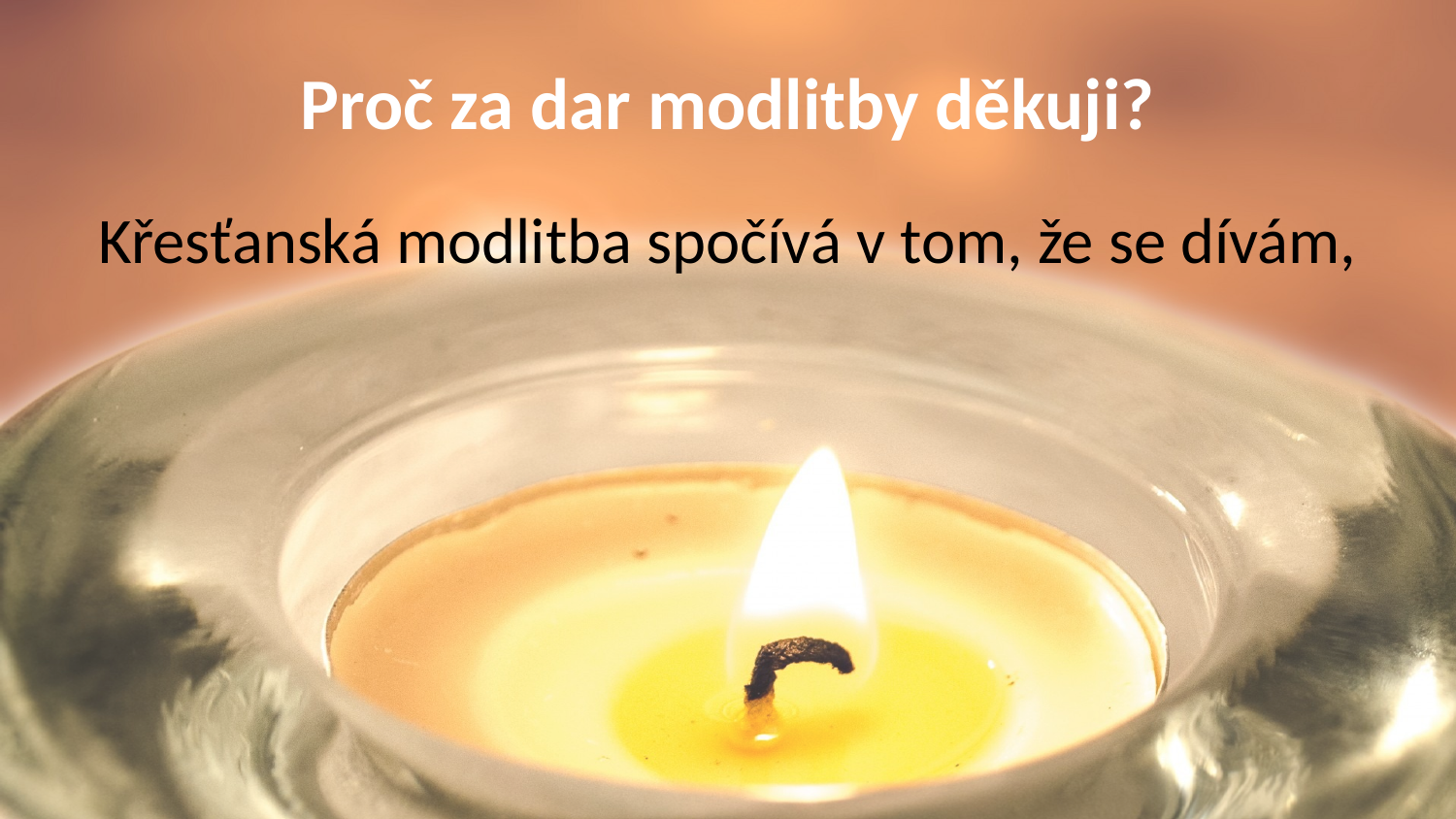

# Proč za dar modlitby děkuji?
Křesťanská modlitba spočívá v tom, že se dívám,